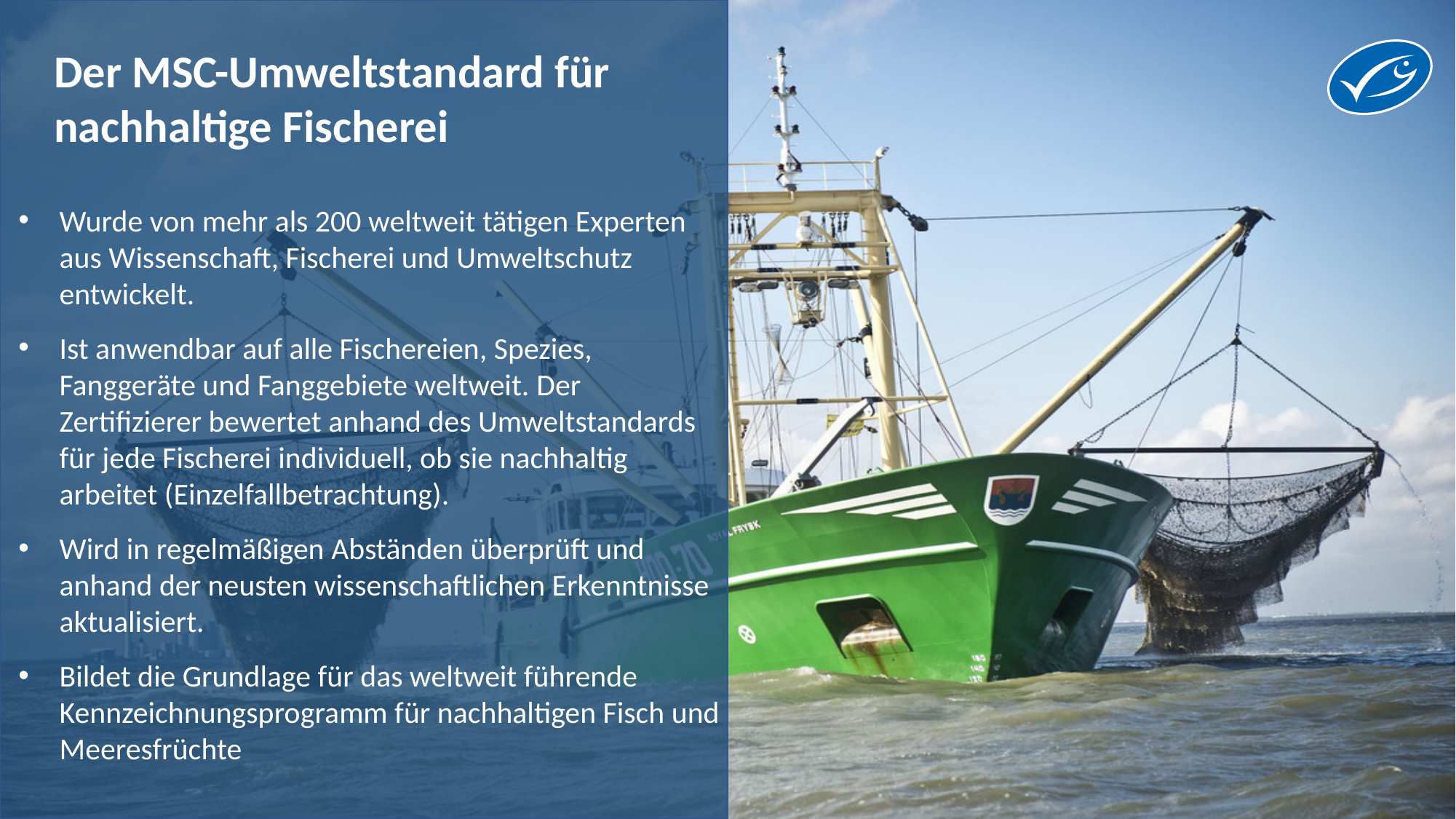

Der MSC-Umweltstandard für
nachhaltige Fischerei
Wurde von mehr als 200 weltweit tätigen Experten aus Wissenschaft, Fischerei und Umweltschutz entwickelt.
Ist anwendbar auf alle Fischereien, Spezies, Fanggeräte und Fanggebiete weltweit. Der Zertifizierer bewertet anhand des Umweltstandards für jede Fischerei individuell, ob sie nachhaltig arbeitet (Einzelfallbetrachtung).
Wird in regelmäßigen Abständen überprüft und anhand der neusten wissenschaftlichen Erkenntnisse aktualisiert.
Bildet die Grundlage für das weltweit führende Kennzeichnungsprogramm für nachhaltigen Fisch und Meeresfrüchte